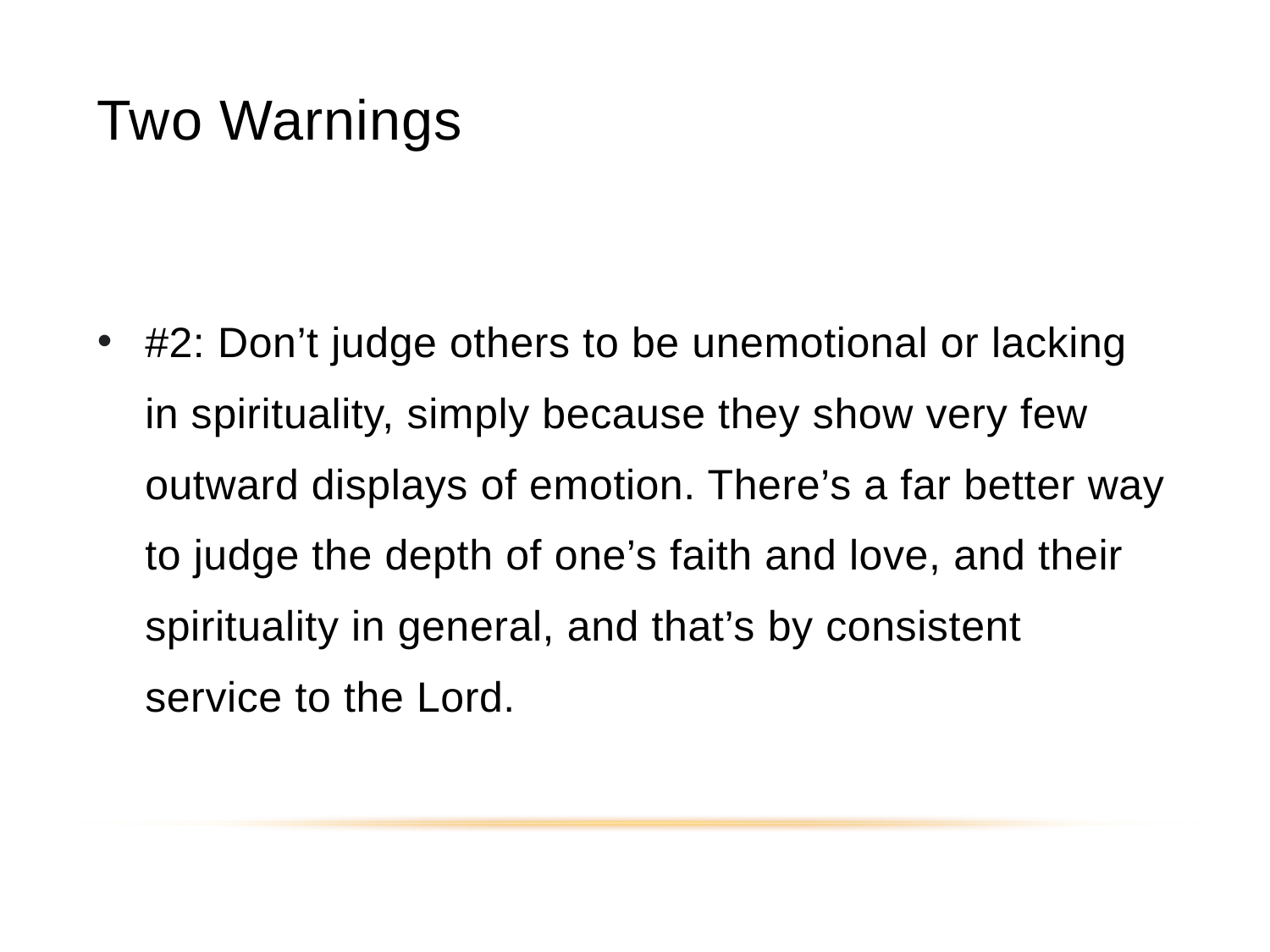

# Two Warnings
#2: Don’t judge others to be unemotional or lacking in spirituality, simply because they show very few outward displays of emotion. There’s a far better way to judge the depth of one’s faith and love, and their spirituality in general, and that’s by consistent service to the Lord.